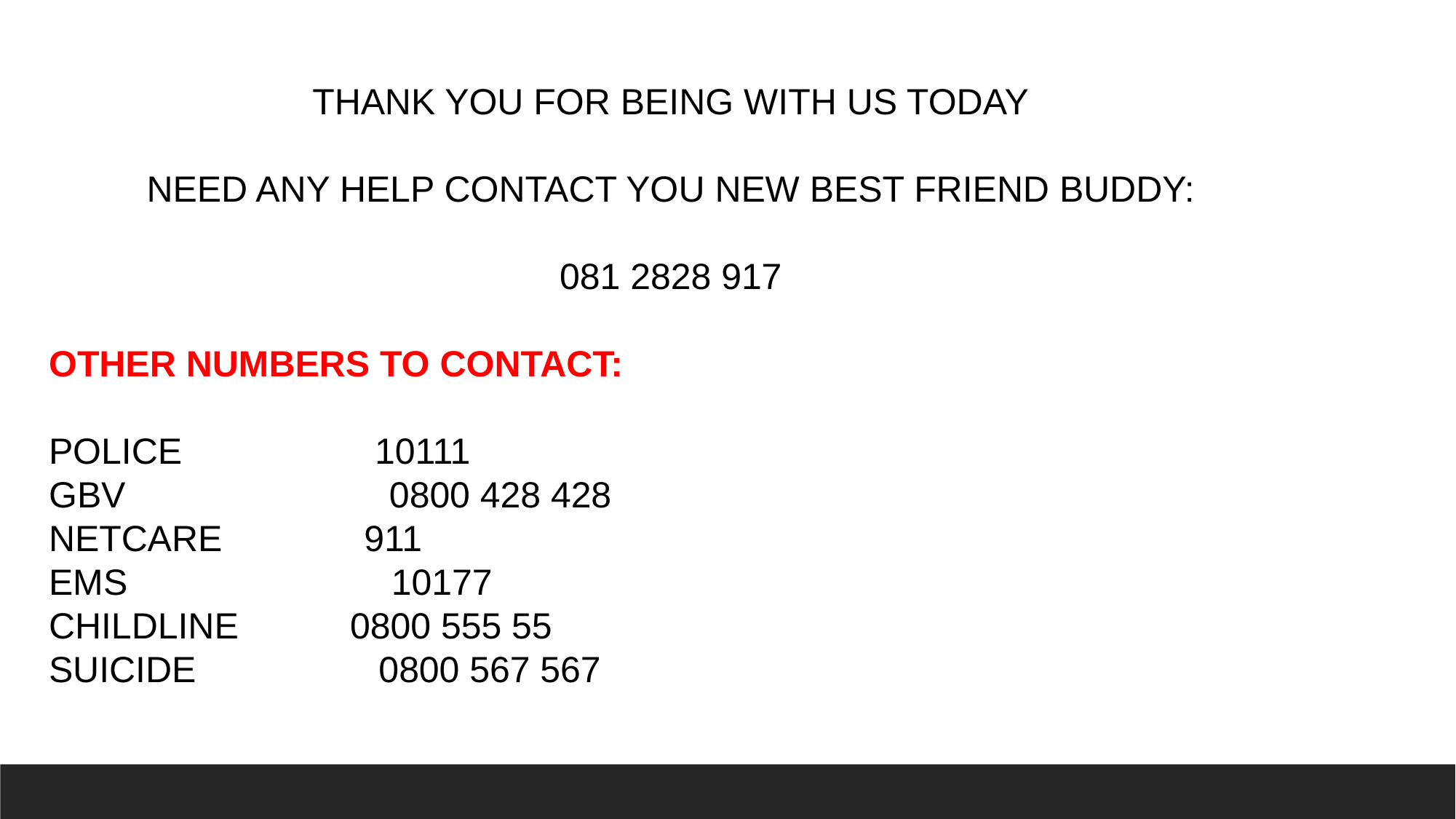

THANK YOU FOR BEING WITH US TODAY

NEED ANY HELP CONTACT YOU NEW BEST FRIEND BUDDY:

081 2828 917

OTHER NUMBERS TO CONTACT:

POLICE                   10111
GBV                          0800 428 428
NETCARE              911
EMS                          10177
CHILDLINE           0800 555 55
SUICIDE                  0800 567 567